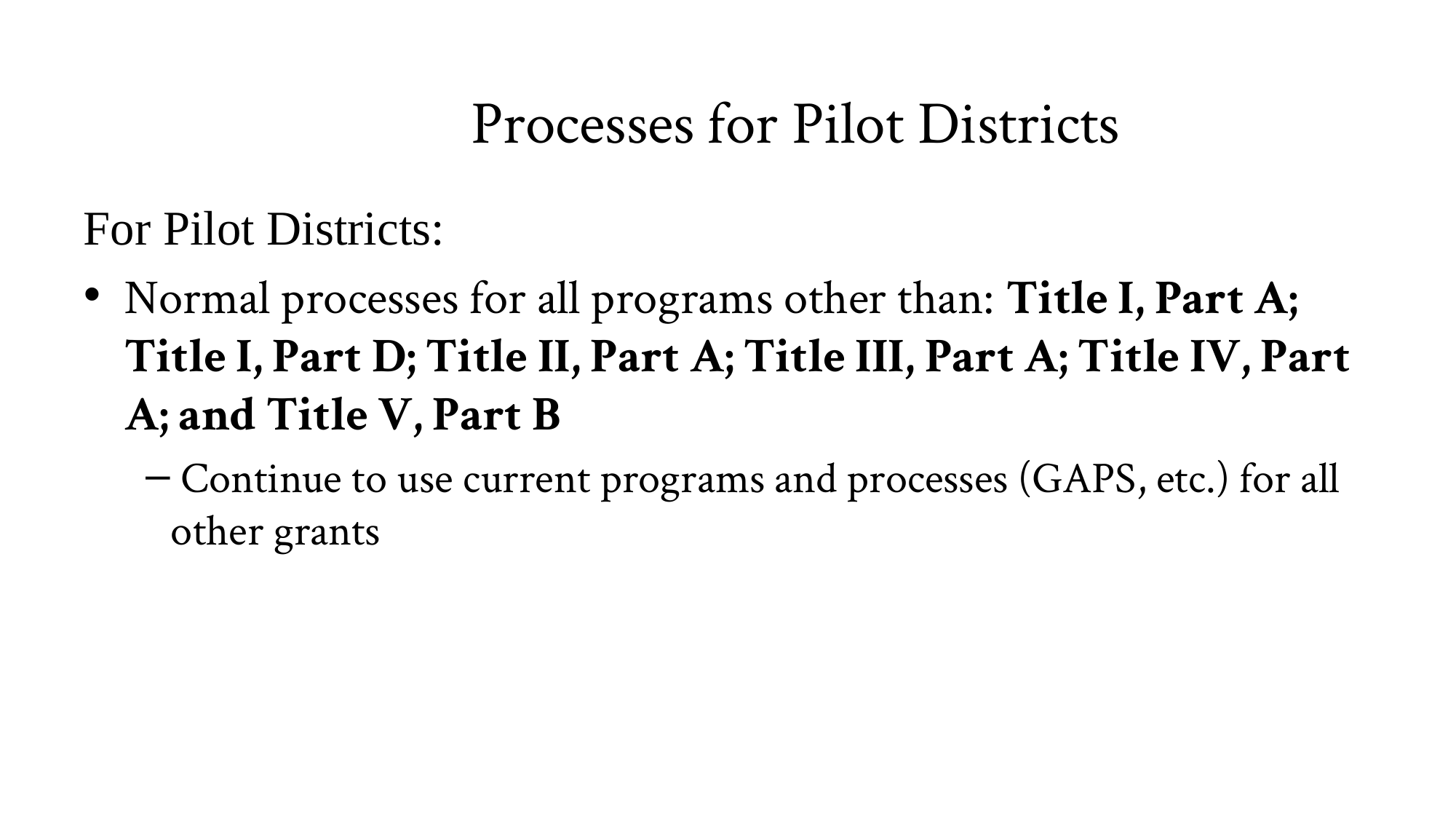

# Processes for Pilot Districts
For Pilot Districts:
Normal processes for all programs other than: Title I, Part A; Title I, Part D; Title II, Part A; Title III, Part A; Title IV, Part A; and Title V, Part B
 Continue to use current programs and processes (GAPS, etc.) for all other grants